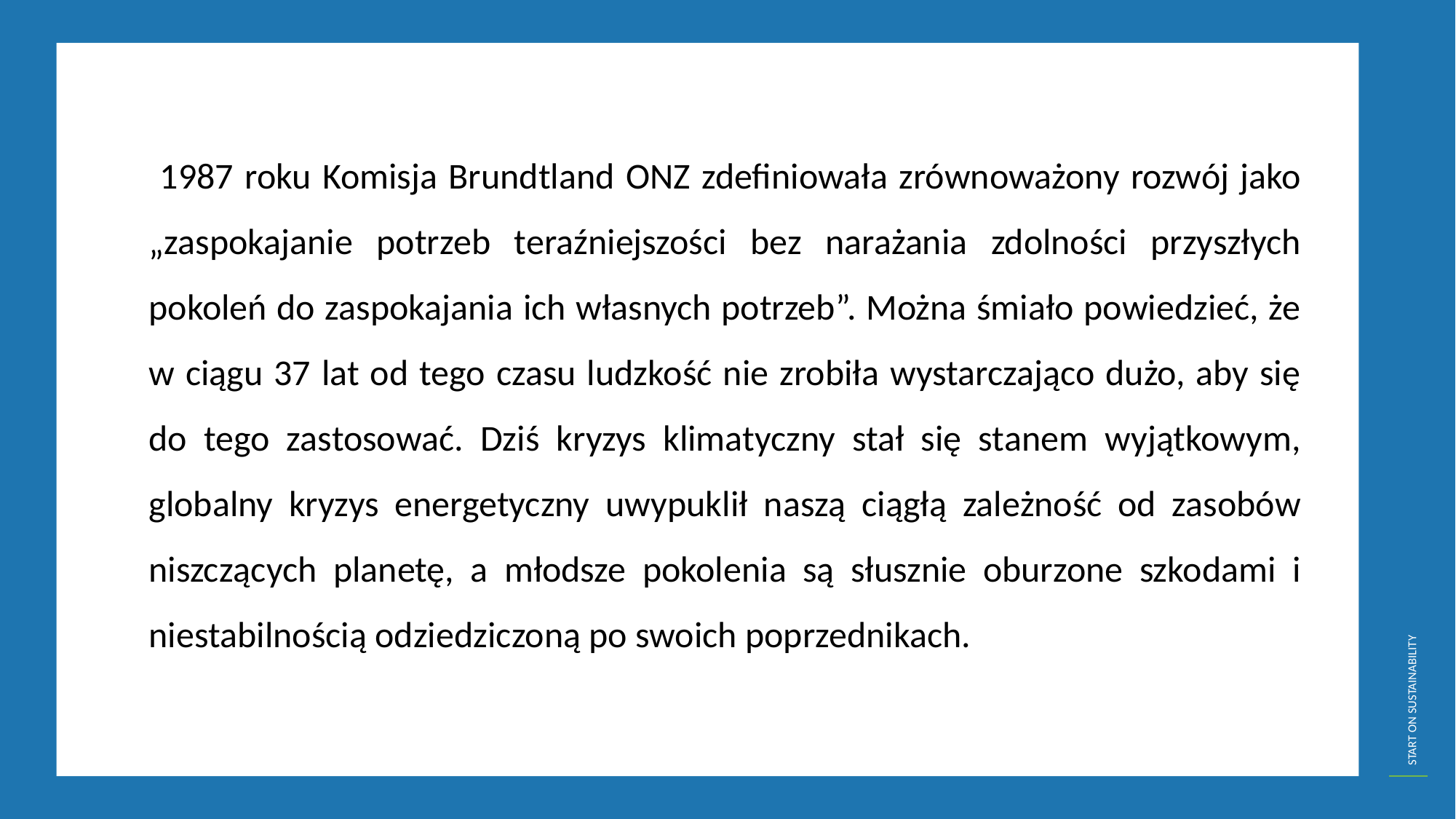

1987 roku Komisja Brundtland ONZ zdefiniowała zrównoważony rozwój jako „zaspokajanie potrzeb teraźniejszości bez narażania zdolności przyszłych pokoleń do zaspokajania ich własnych potrzeb”. Można śmiało powiedzieć, że w ciągu 37 lat od tego czasu ludzkość nie zrobiła wystarczająco dużo, aby się do tego zastosować. Dziś kryzys klimatyczny stał się stanem wyjątkowym, globalny kryzys energetyczny uwypuklił naszą ciągłą zależność od zasobów niszczących planetę, a młodsze pokolenia są słusznie oburzone szkodami i niestabilnością odziedziczoną po swoich poprzednikach.